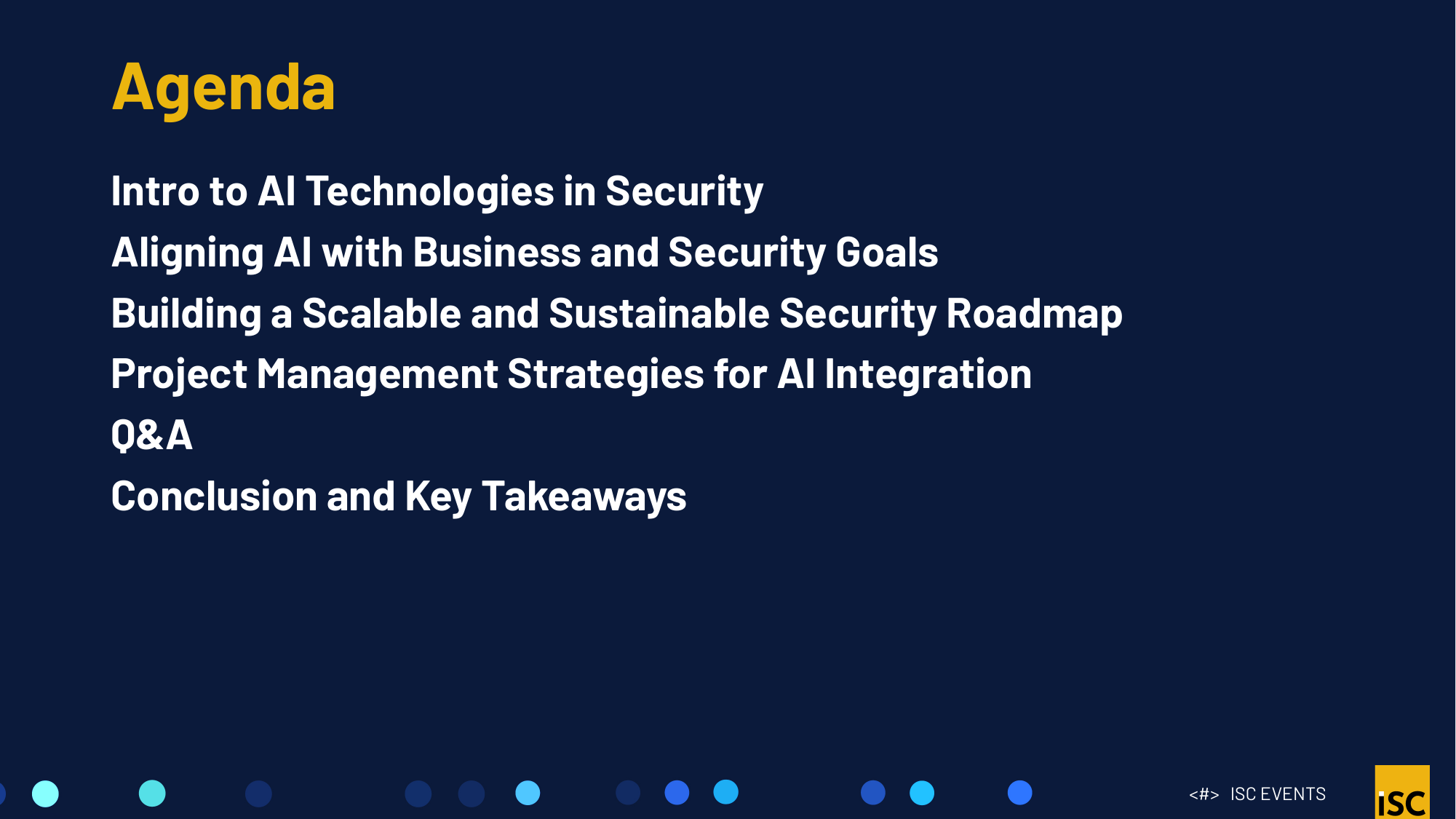

# Agenda
Intro to AI Technologies in Security
Aligning AI with Business and Security Goals
Building a Scalable and Sustainable Security Roadmap
Project Management Strategies for AI Integration
Q&A
Conclusion and Key Takeaways

<#>   ISC EVENTS